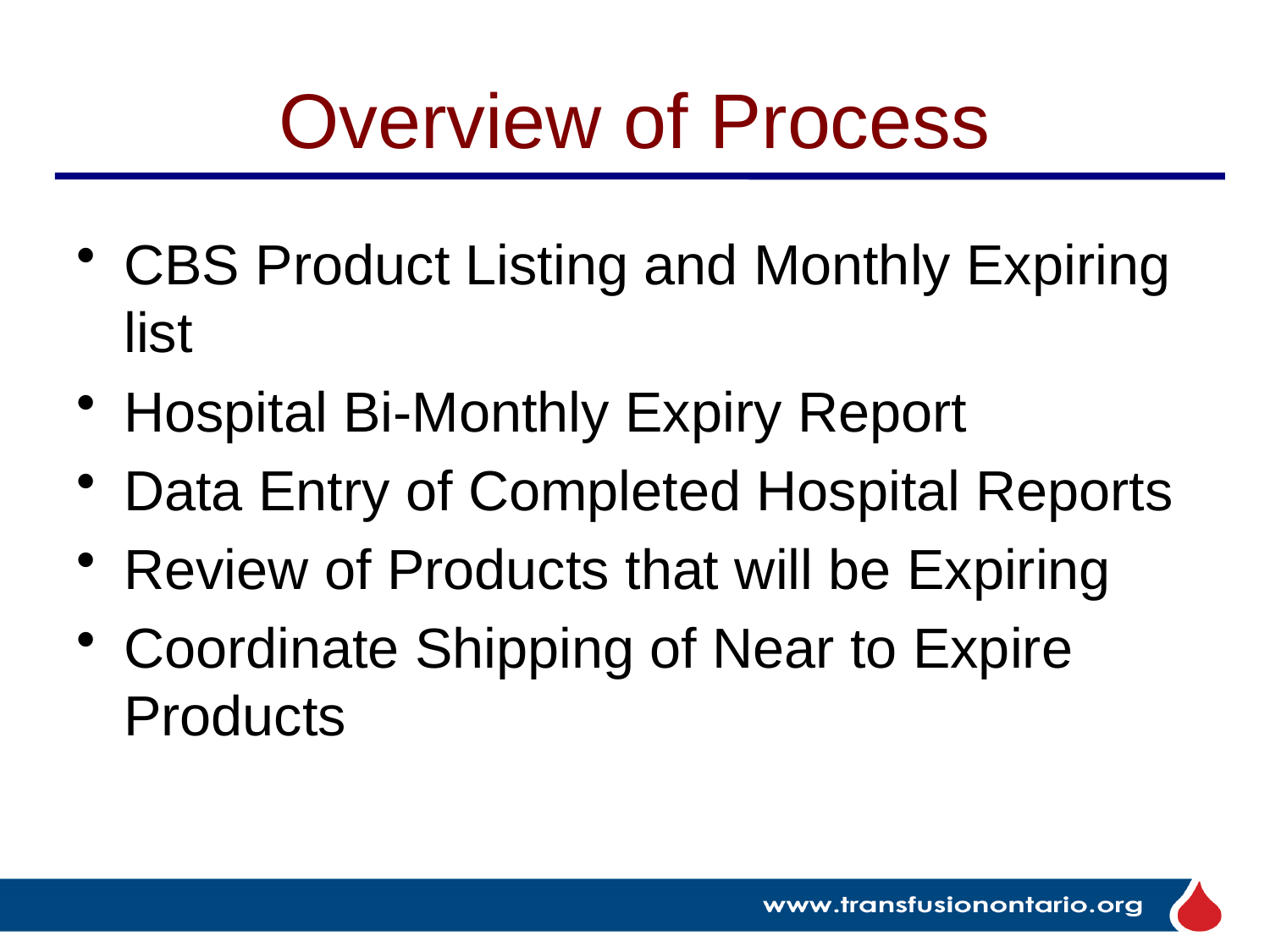

# Overview of Process
CBS Product Listing and Monthly Expiring list
Hospital Bi-Monthly Expiry Report
Data Entry of Completed Hospital Reports
Review of Products that will be Expiring
Coordinate Shipping of Near to Expire Products